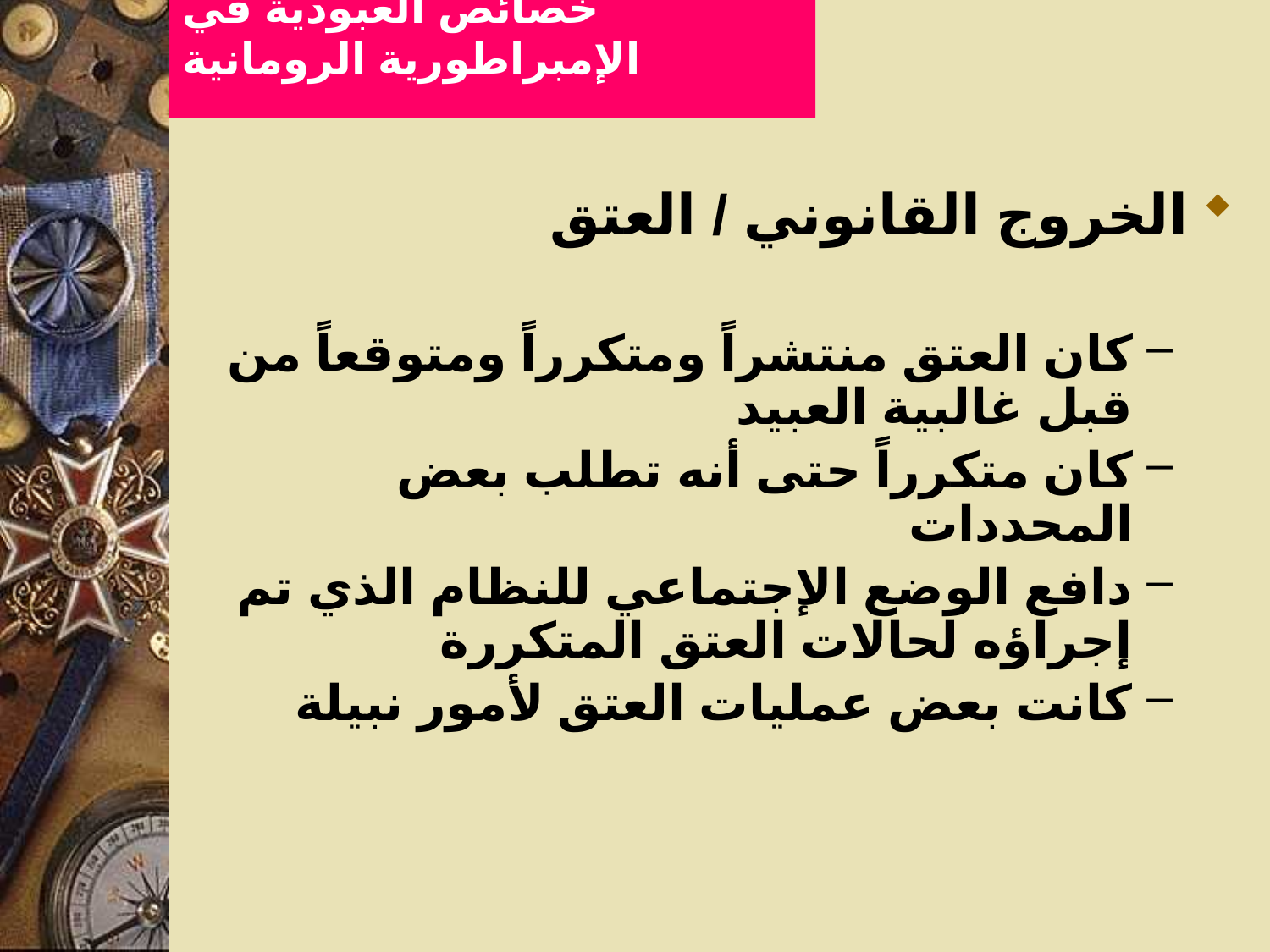

# خصائص العبودية في الإمبراطورية الرومانية
الخروج القانوني / العتق

كان العتق منتشراً ومتكرراً ومتوقعاً من قبل غالبية العبيد
كان متكرراً حتى أنه تطلب بعض المحددات
دافع الوضع الإجتماعي للنظام الذي تم إجراؤه لحالات العتق المتكررة
كانت بعض عمليات العتق لأمور نبيلة